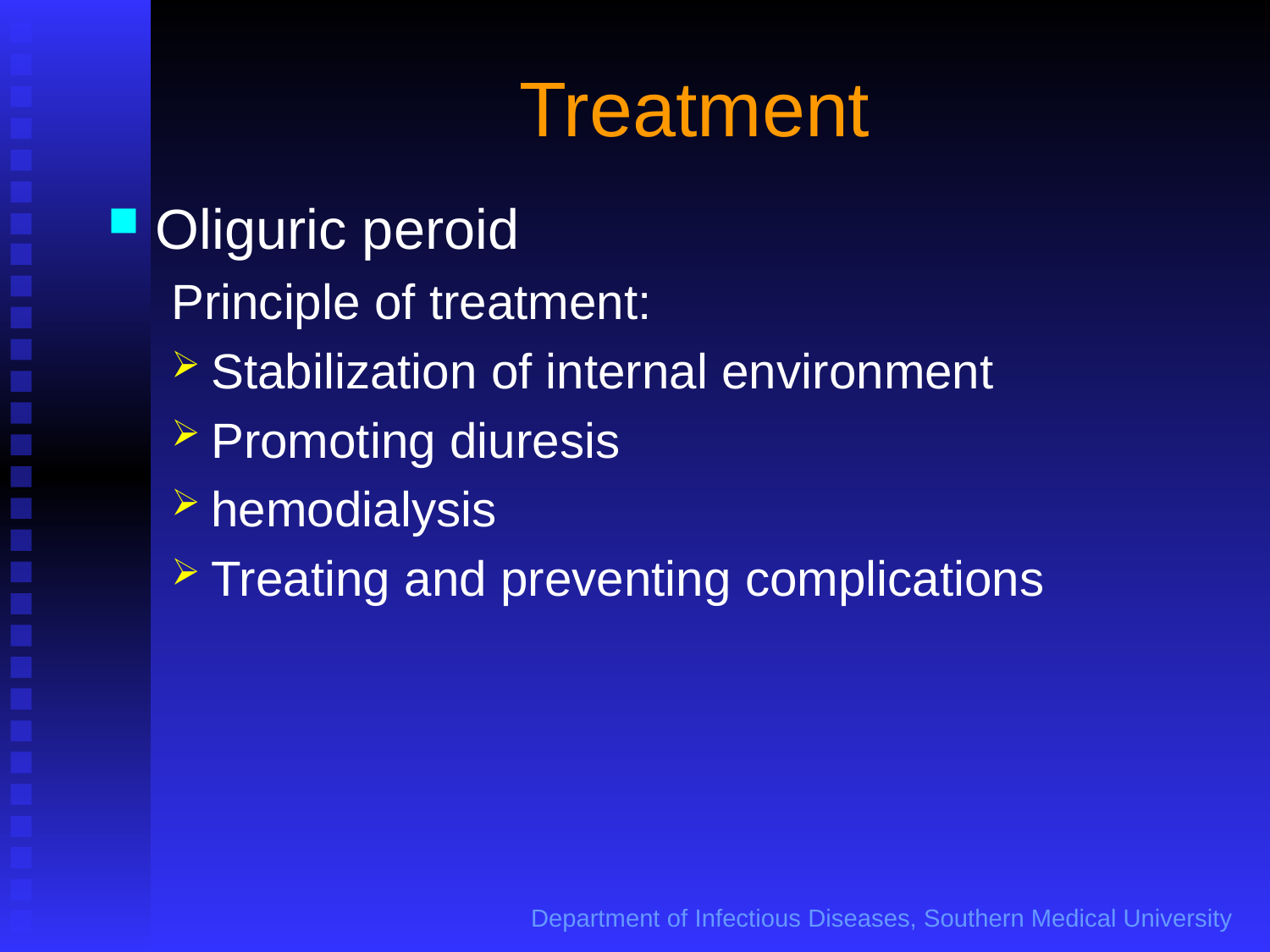

# Treatment
Oliguric peroid
Principle of treatment:
Stabilization of internal environment
Promoting diuresis
hemodialysis
Treating and preventing complications